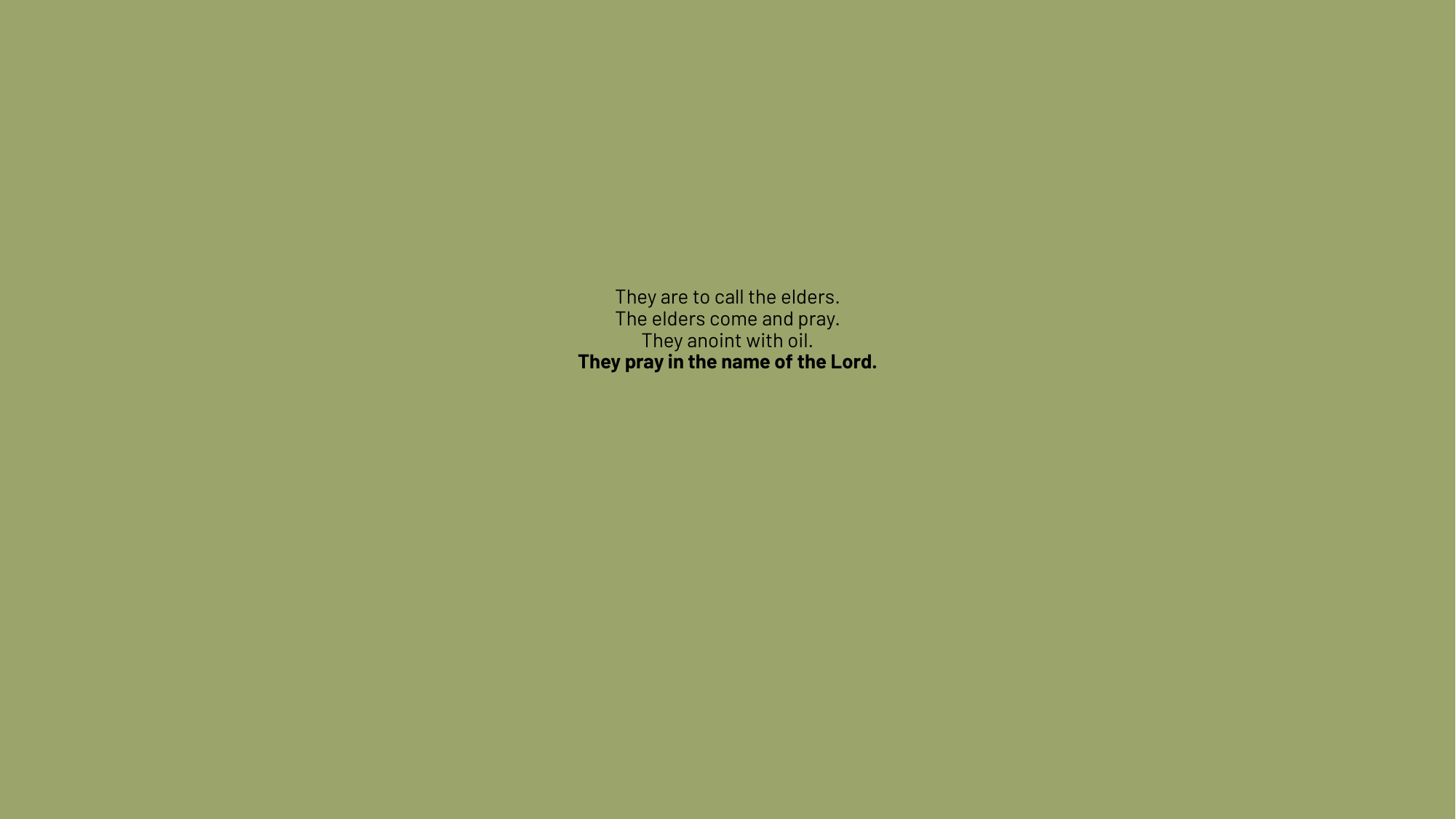

# They are to call the elders. The elders come and pray. They anoint with oil. They pray in the name of the Lord.